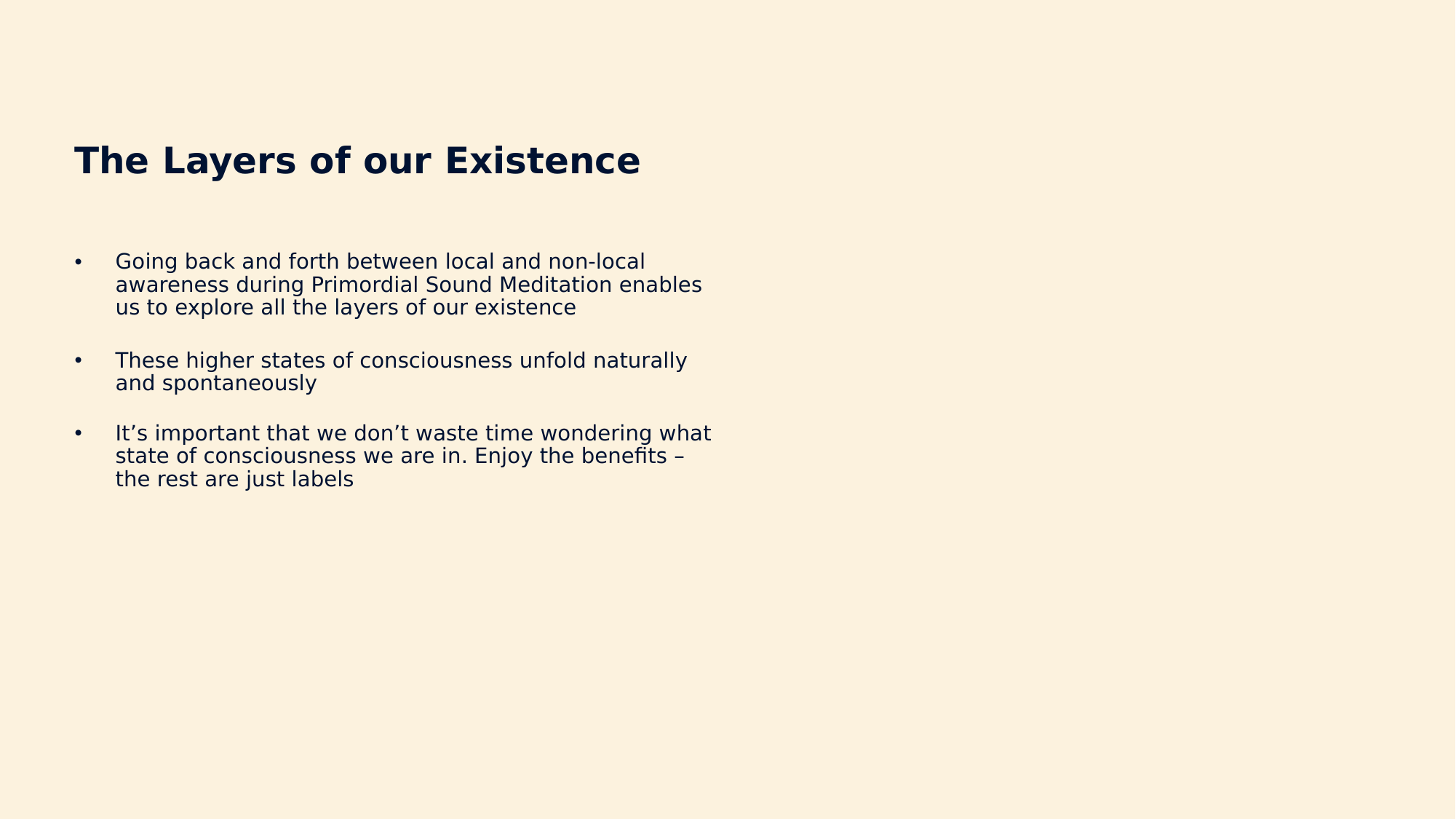

The Layers of our Existence
Going back and forth between local and non-local awareness during Primordial Sound Meditation enables us to explore all the layers of our existence
These higher states of consciousness unfold naturally and spontaneously
It’s important that we don’t waste time wondering what state of consciousness we are in. Enjoy the benefits – the rest are just labels